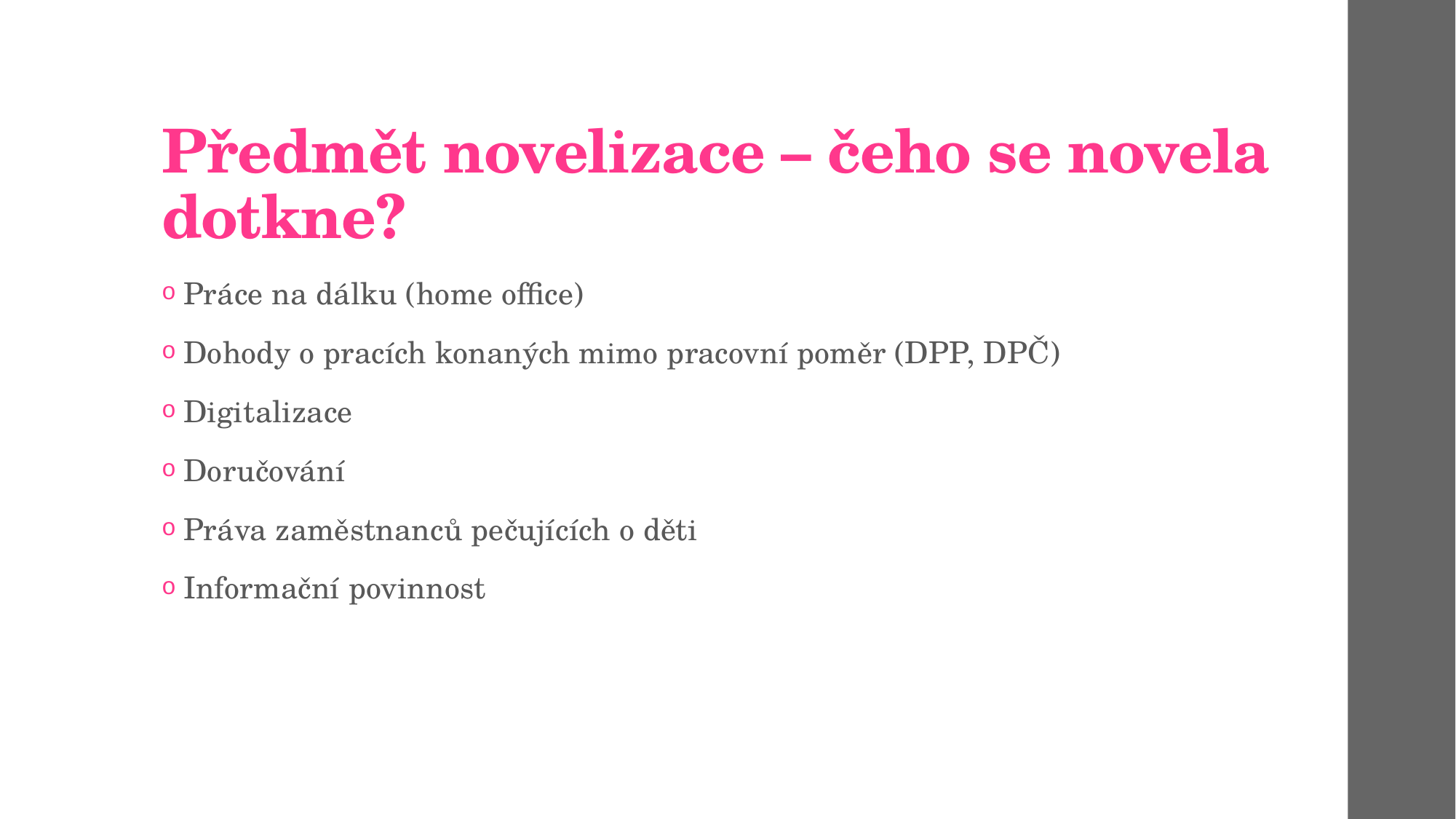

# Předmět novelizace – čeho se novela dotkne?
Práce na dálku (home office)
Dohody o pracích konaných mimo pracovní poměr (DPP, DPČ)
Digitalizace
Doručování
Práva zaměstnanců pečujících o děti
Informační povinnost